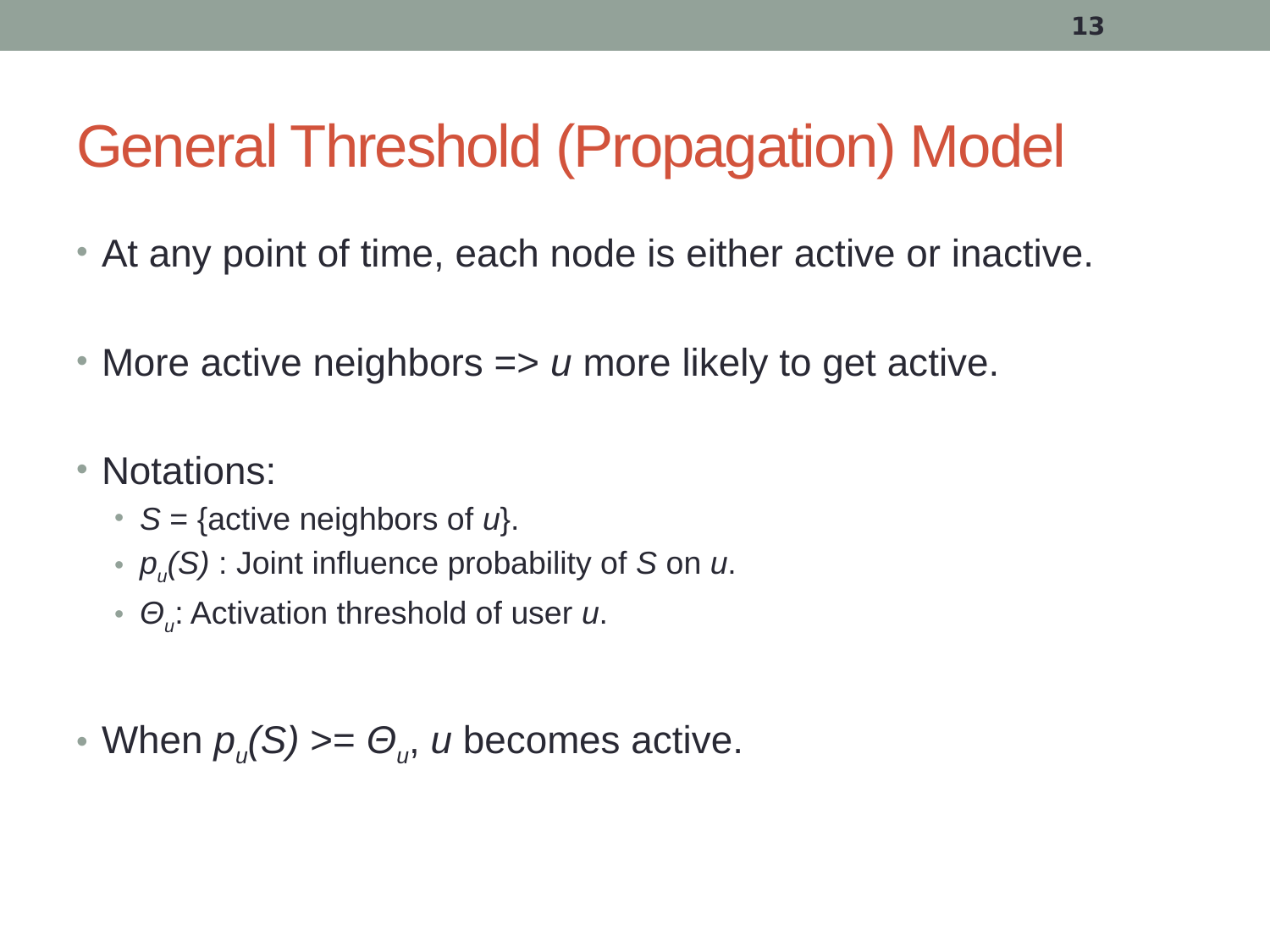

13
# General Threshold (Propagation) Model
At any point of time, each node is either active or inactive.

More active neighbors => u more likely to get active.

Notations:
S = {active neighbors of u}.
pu(S) : Joint influence probability of S on u.
Θu: Activation threshold of user u.

When pu(S) >= Θu, u becomes active.